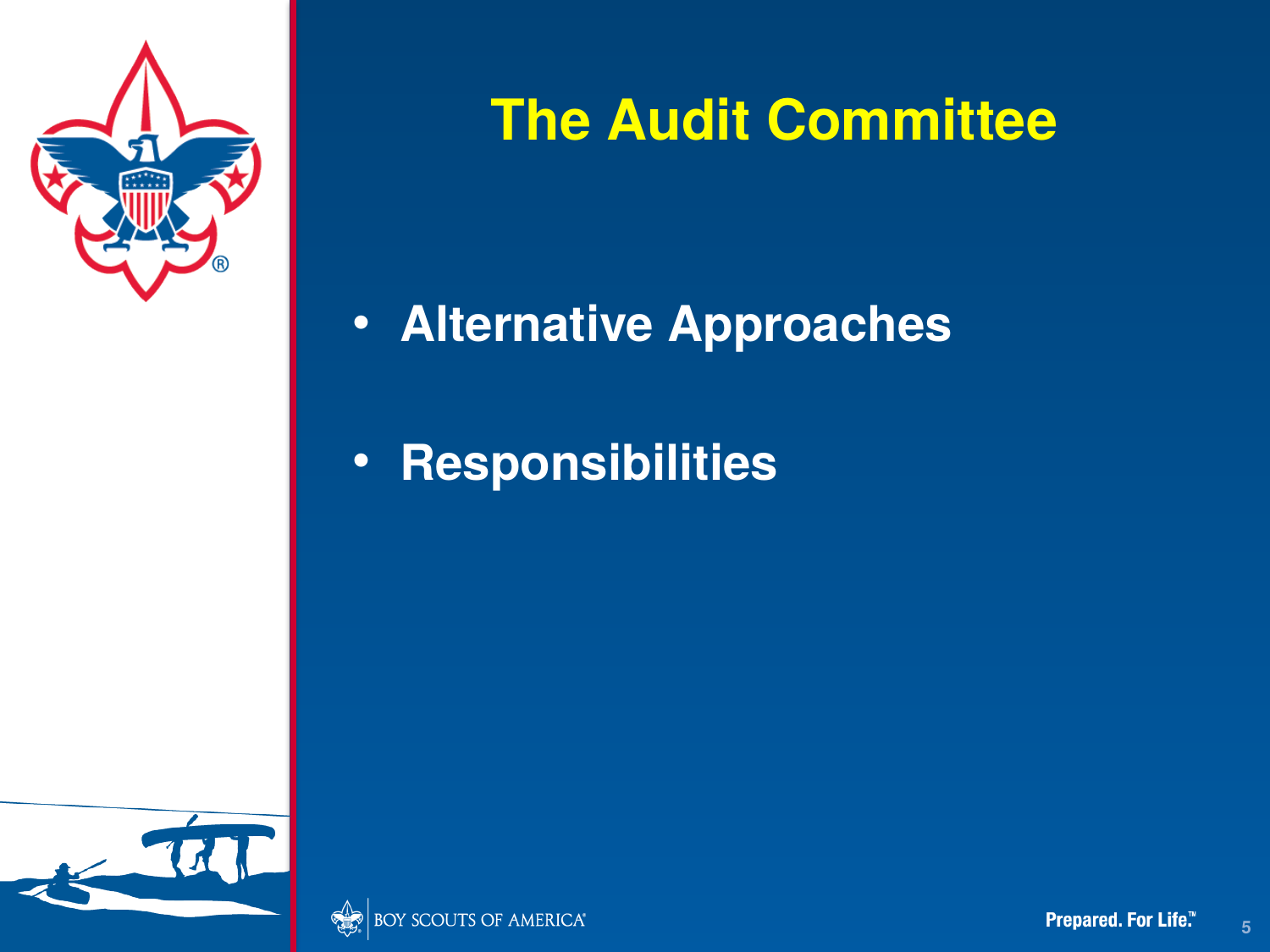

# The Audit Committee
Alternative Approaches

Responsibilities

5